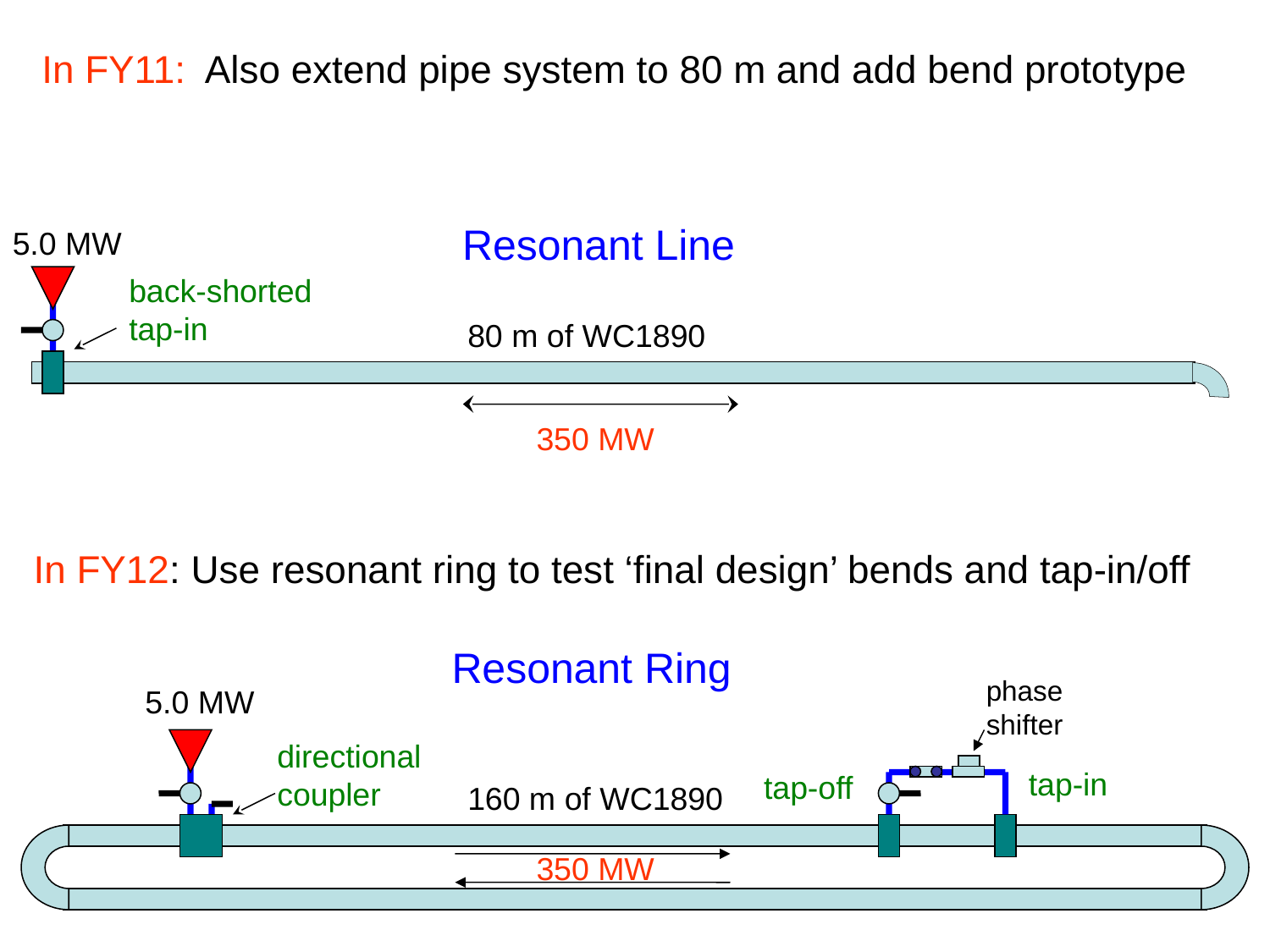

In FY11:  Also extend pipe system to 80 m and add bend prototype
Resonant Line
5.0 MW
back-shorted tap-in

80 m of WC1890

350 MW
In FY12: Use resonant ring to test ‘final design’ bends and tap-in/off
Resonant Ring
phase shifter
5.0 MW

directional coupler

tap-in

tap-off

160 m of WC1890

350 MW